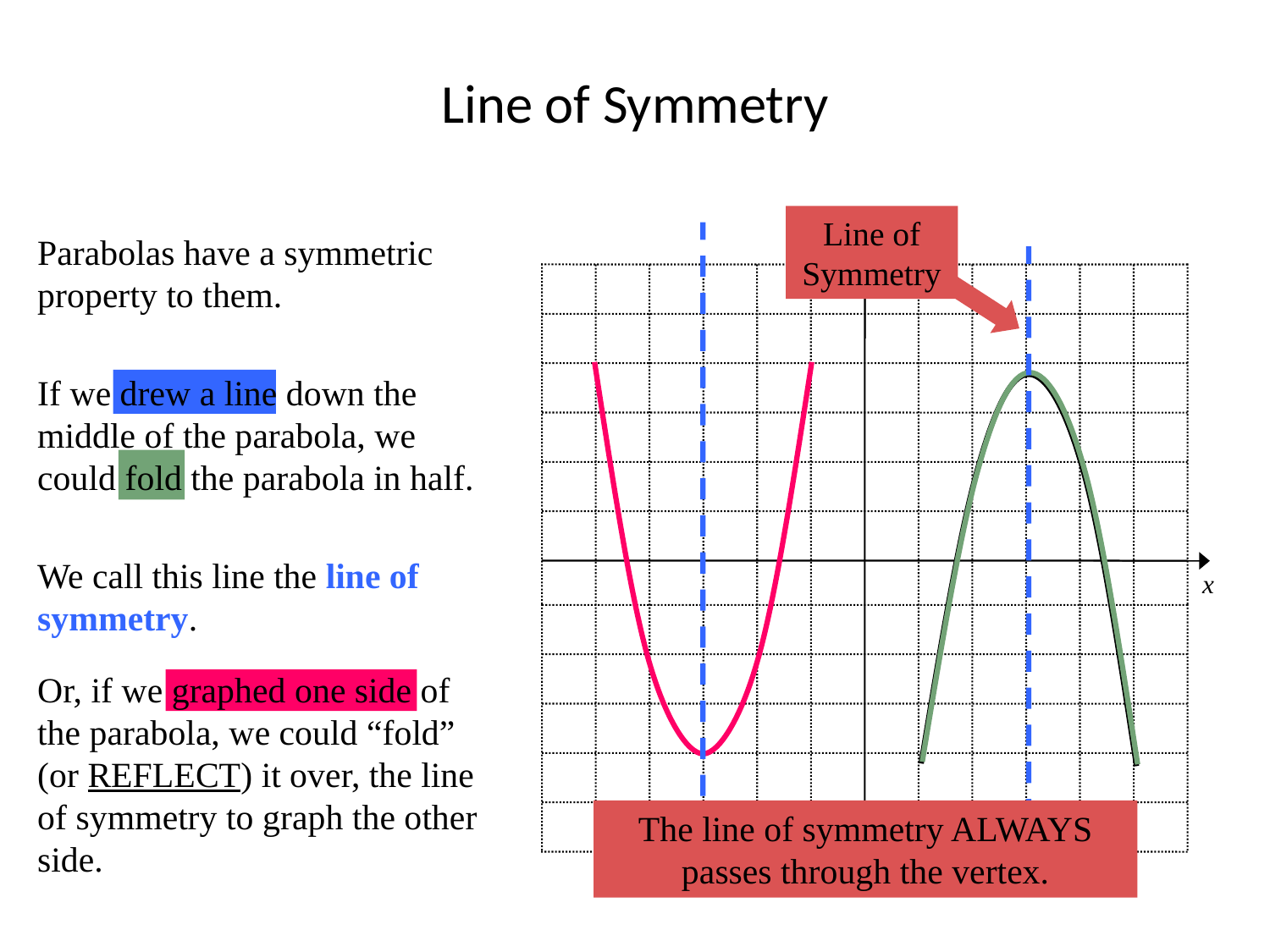

# Line of Symmetry
Line of Symmetry

y

x

Parabolas have a symmetric property to them.

If we drew a line down the middle of the parabola, we could fold the parabola in half.

We call this line the line of symmetry.
Or, if we graphed one side of the parabola, we could “fold” (or REFLECT) it over, the line of symmetry to graph the other side.

The line of symmetry ALWAYS passes through the vertex.